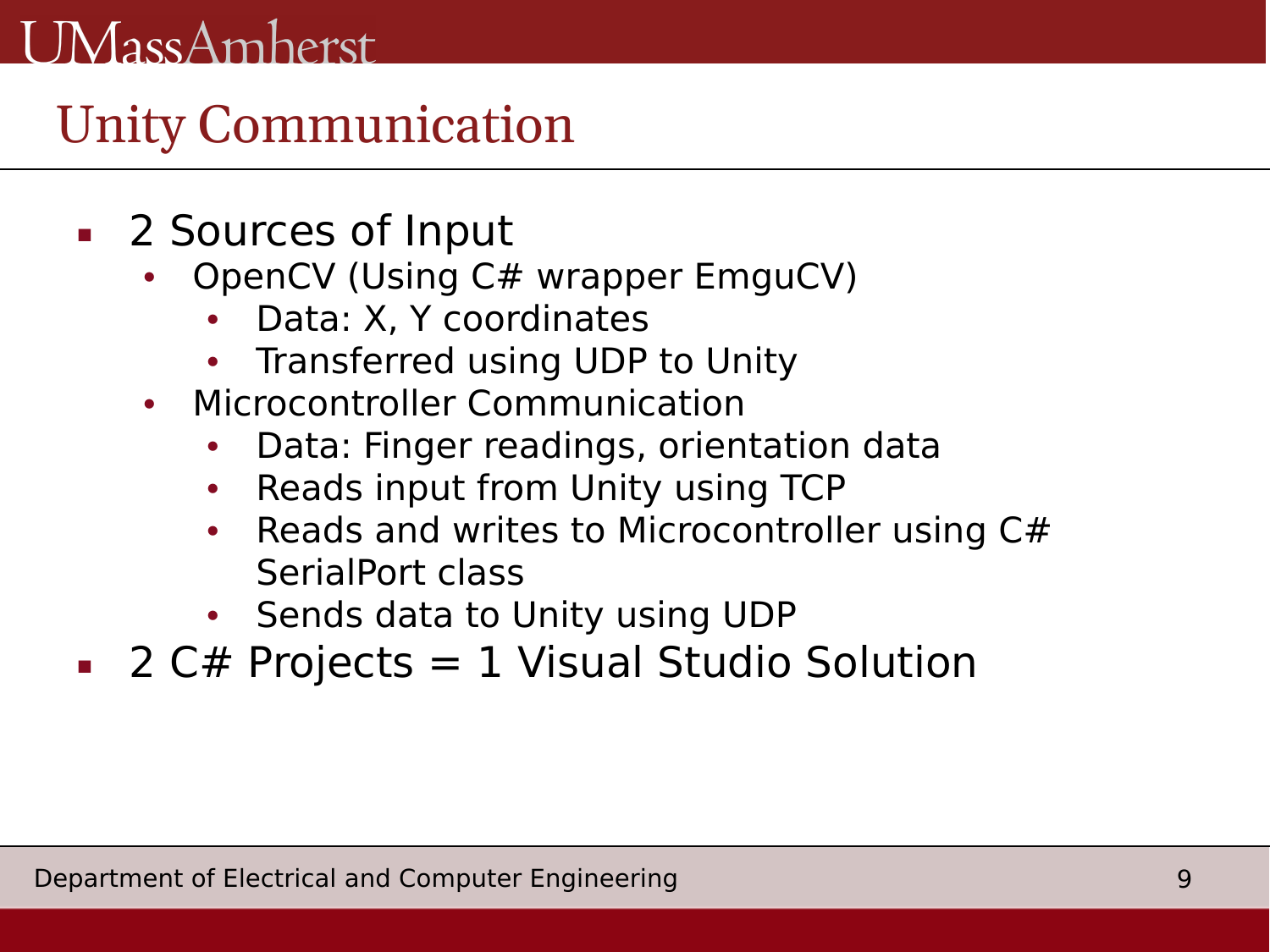

# Unity Communication
2 Sources of Input
OpenCV (Using C# wrapper EmguCV)
Data: X, Y coordinates
Transferred using UDP to Unity
Microcontroller Communication
Data: Finger readings, orientation data
Reads input from Unity using TCP
Reads and writes to Microcontroller using C# SerialPort class
Sends data to Unity using UDP
2 C# Projects = 1 Visual Studio Solution